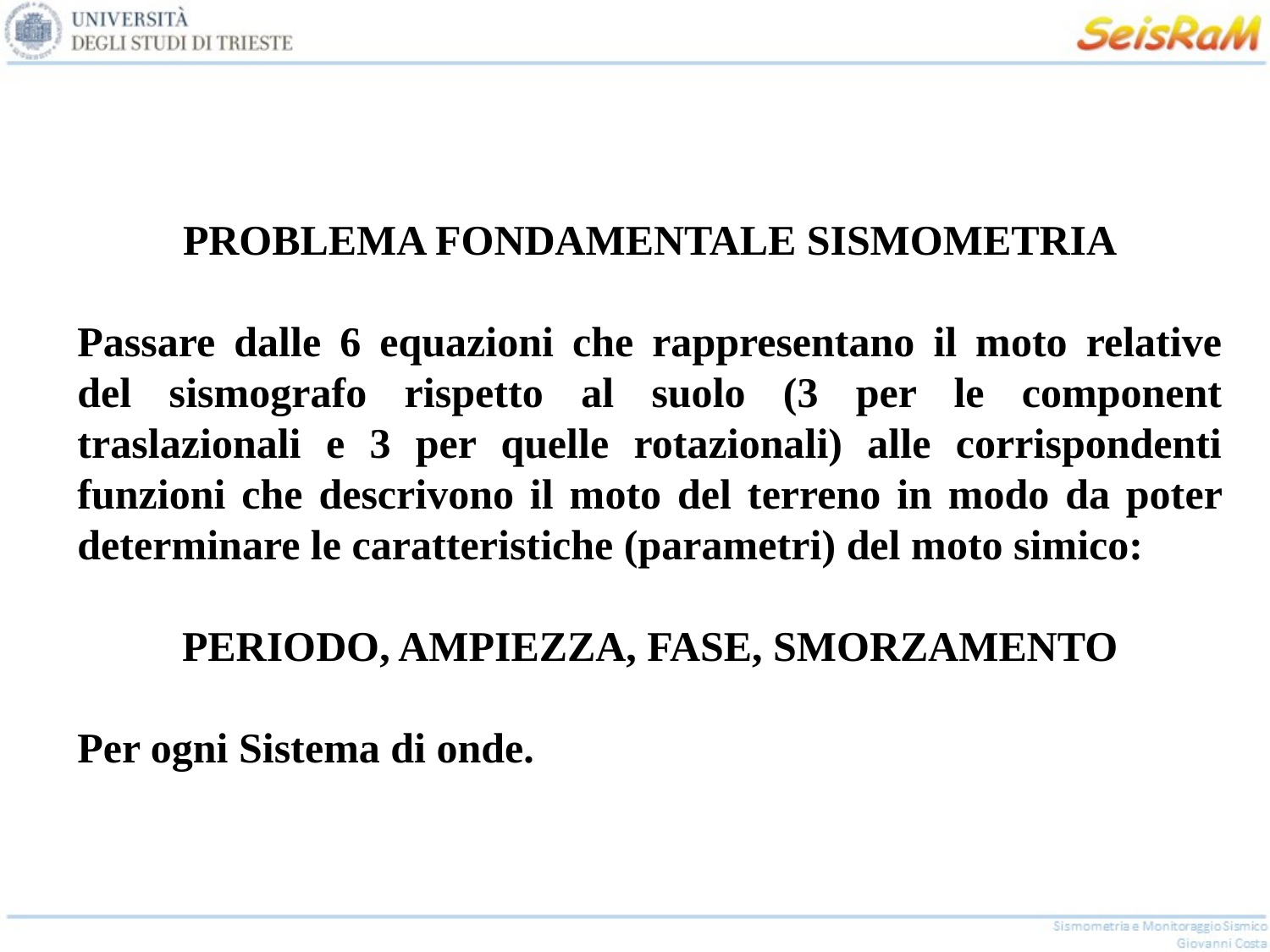

PROBLEMA FONDAMENTALE SISMOMETRIA

Passare dalle 6 equazioni che rappresentano il moto relative del sismografo rispetto al suolo (3 per le component traslazionali e 3 per quelle rotazionali) alle corrispondenti funzioni che descrivono il moto del terreno in modo da poter determinare le caratteristiche (parametri) del moto simico:

PERIODO, AMPIEZZA, FASE, SMORZAMENTO

Per ogni Sistema di onde.